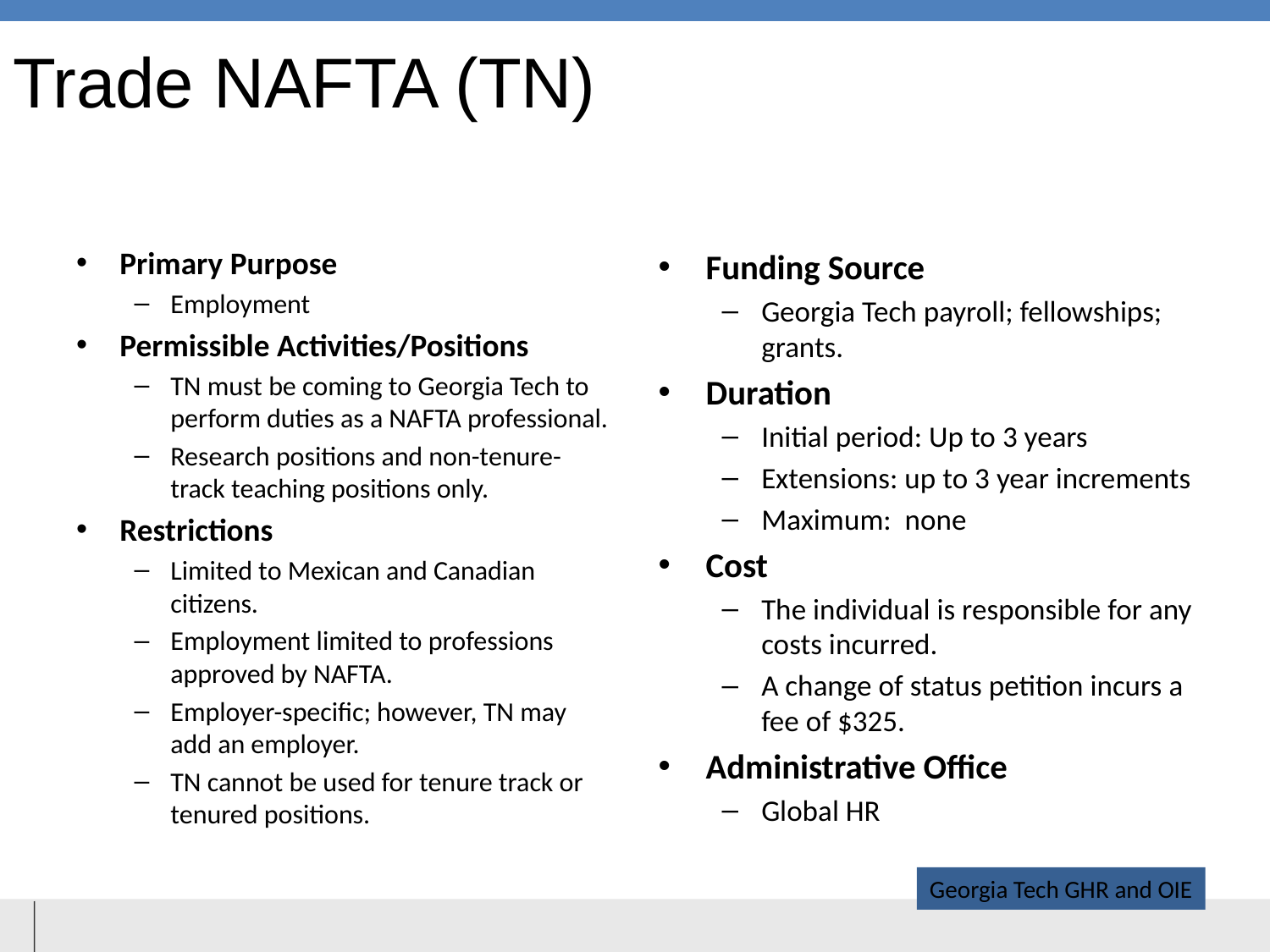

# Trade NAFTA (TN)
Primary Purpose
Employment
Permissible Activities/Positions
TN must be coming to Georgia Tech to perform duties as a NAFTA professional.
Research positions and non-tenure-track teaching positions only.
Restrictions
Limited to Mexican and Canadian citizens.
Employment limited to professions approved by NAFTA.
Employer-specific; however, TN may add an employer.
TN cannot be used for tenure track or tenured positions.
Funding Source
Georgia Tech payroll; fellowships; grants.
Duration
Initial period: Up to 3 years
Extensions: up to 3 year increments
Maximum:  none
Cost
The individual is responsible for any costs incurred.
A change of status petition incurs a fee of $325.
Administrative Office
Global HR